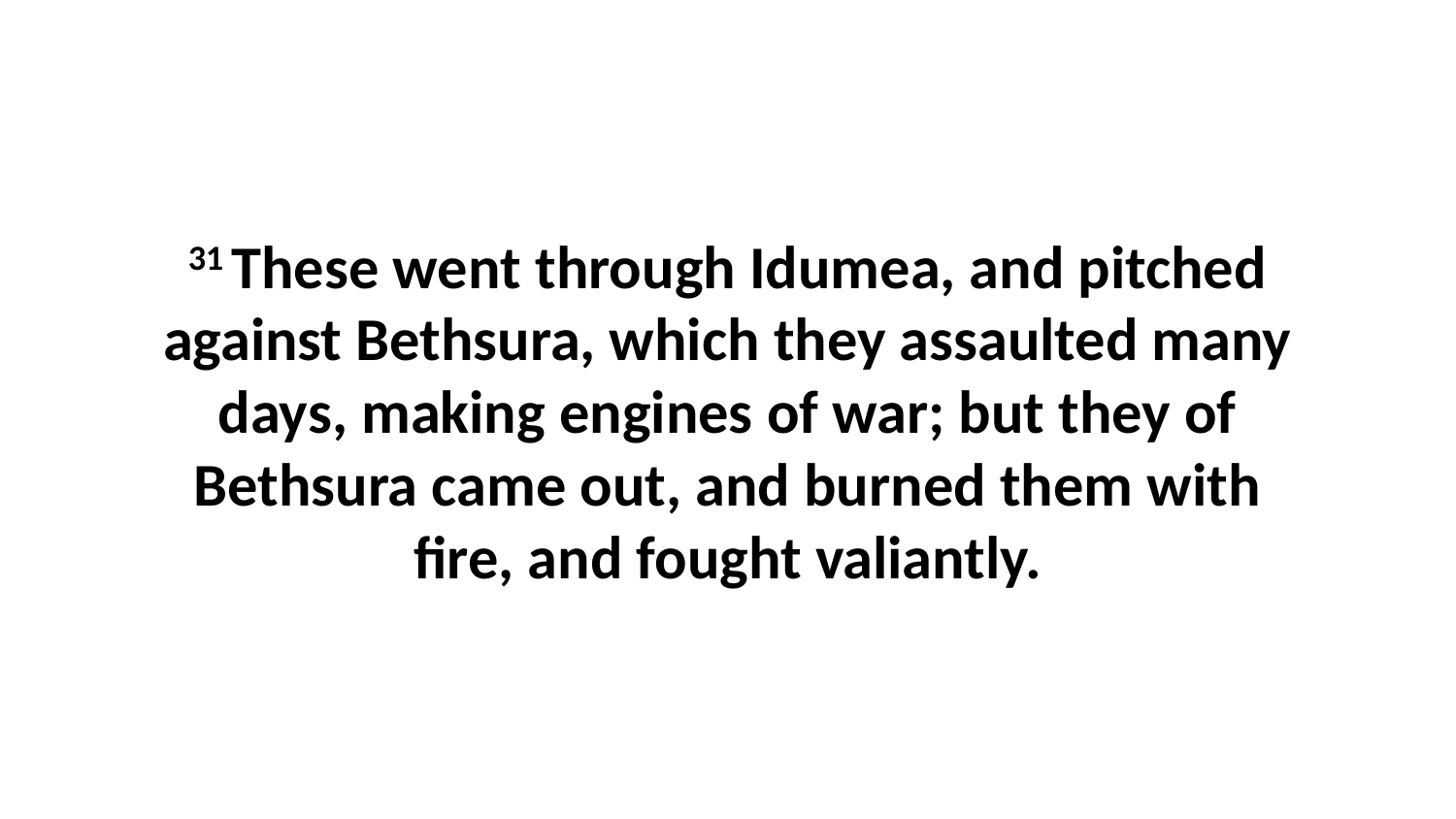

31 These went through Idumea, and pitched against Bethsura, which they assaulted many days, making engines of war; but they of Bethsura came out, and burned them with fire, and fought valiantly.